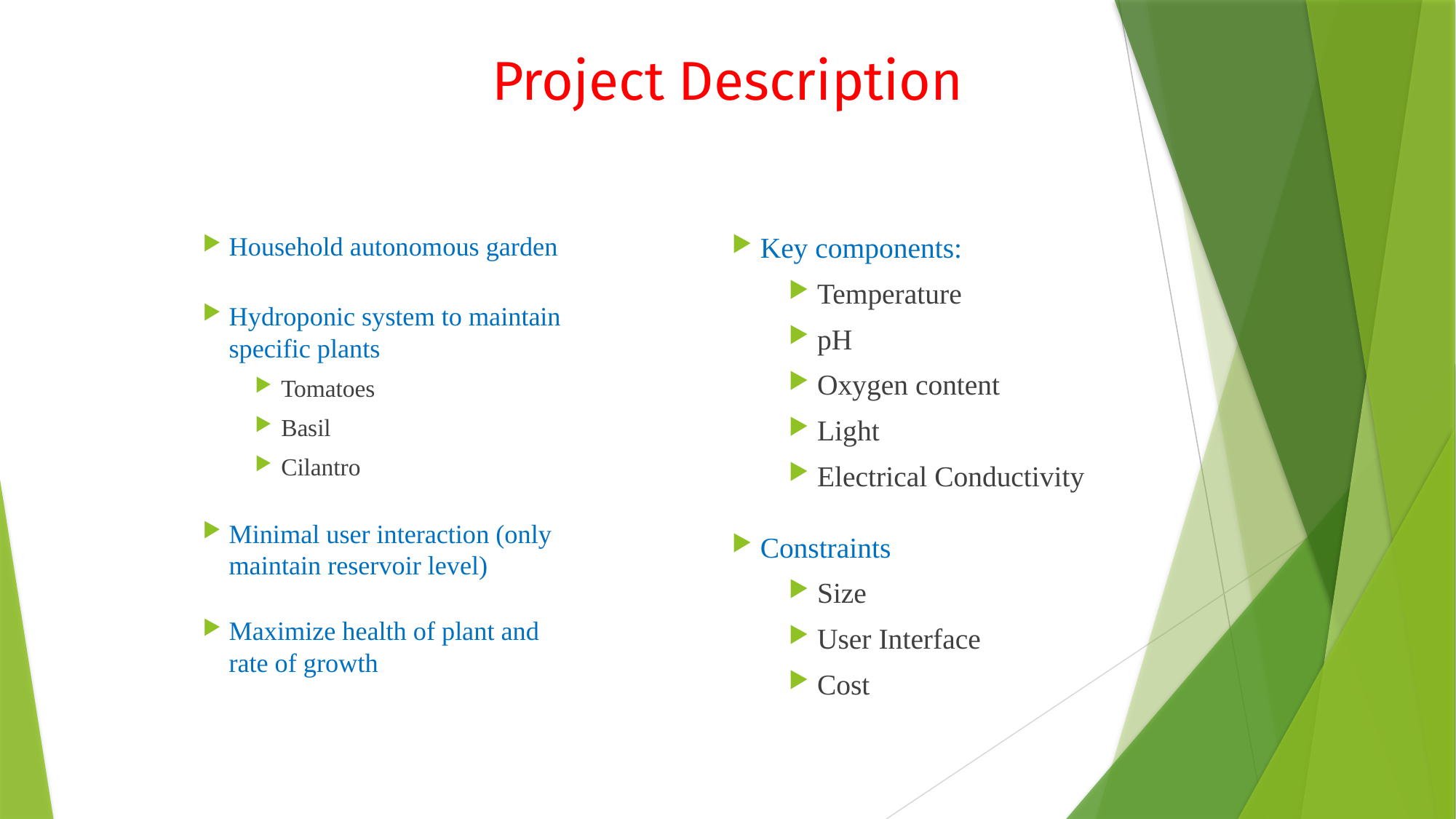

# Project Description
Key components:
Temperature
pH
Oxygen content
Light
Electrical Conductivity

Constraints
Size
User Interface
Cost

Household autonomous garden

Hydroponic system to maintain specific plants
Tomatoes
Basil
Cilantro

Minimal user interaction (only maintain reservoir level)

Maximize health of plant and rate of growth